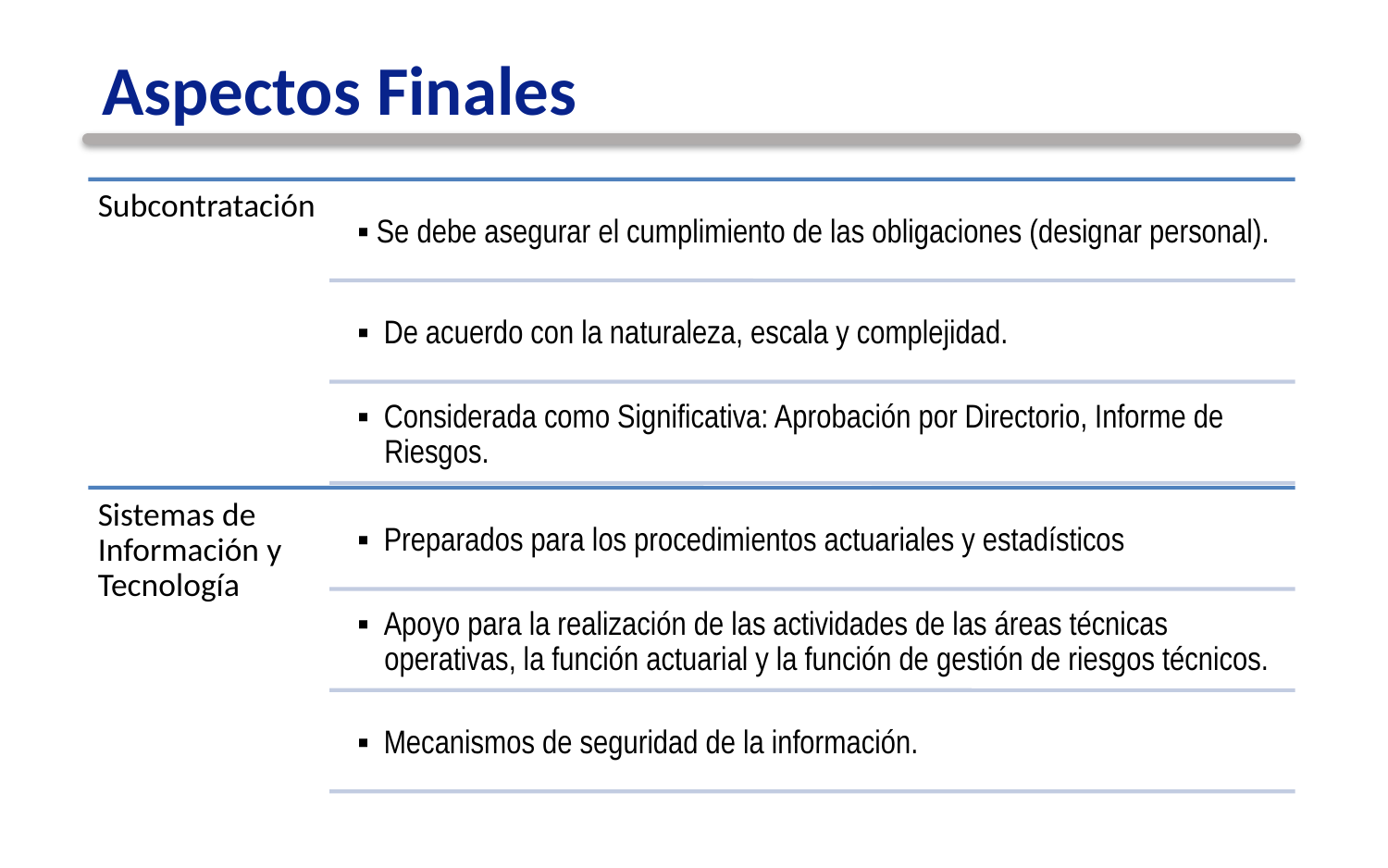

Aspectos Finales
Subcontratación
▪ Se debe asegurar el cumplimiento de las obligaciones (designar personal).
▪  De acuerdo con la naturaleza, escala y complejidad.
▪  Considerada como Significativa: Aprobación por Directorio, Informe de Riesgos.
Sistemas de Información y Tecnología
▪  Preparados para los procedimientos actuariales y estadísticos
▪  Apoyo para la realización de las actividades de las áreas técnicas operativas, la función actuarial y la función de gestión de riesgos técnicos.
▪  Mecanismos de seguridad de la información.